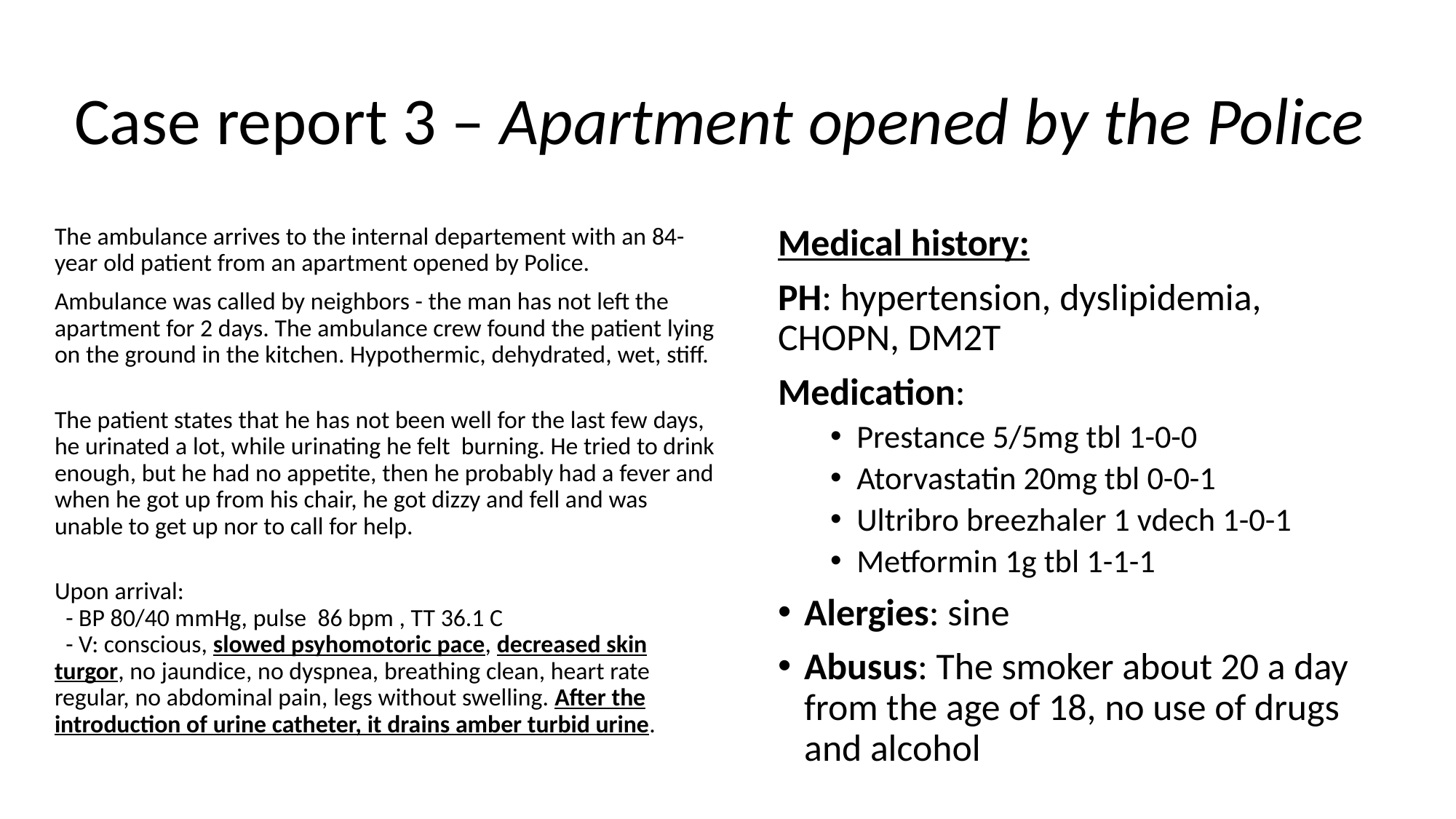

# Case report 3 – Apartment opened by the Police
The ambulance arrives to the internal departement with an 84-year old patient from an apartment opened by Police.
Ambulance was called by neighbors - the man has not left the apartment for 2 days. The ambulance crew found the patient lying on the ground in the kitchen. Hypothermic, dehydrated, wet, stiff.
The patient states that he has not been well for the last few days, he urinated a lot, while urinating he felt  burning. He tried to drink enough, but he had no appetite, then he probably had a fever and when he got up from his chair, he got dizzy and fell and was unable to get up nor to call for help.
Upon arrival:
  - BP 80/40 mmHg, pulse  86 bpm , TT 36.1 C
  - V: conscious, slowed psyhomotoric pace, decreased skin turgor, no jaundice, no dyspnea, breathing clean, heart rate regular, no abdominal pain, legs without swelling. After the introduction of urine catheter, it drains amber turbid urine.
Medical history:
PH: hypertension, dyslipidemia, CHOPN, DM2T
Medication:
Prestance 5/5mg tbl 1-0-0
Atorvastatin 20mg tbl 0-0-1
Ultribro breezhaler 1 vdech 1-0-1
Metformin 1g tbl 1-1-1
Alergies: sine
Abusus: The smoker about 20 a day from the age of 18, no use of drugs and alcohol